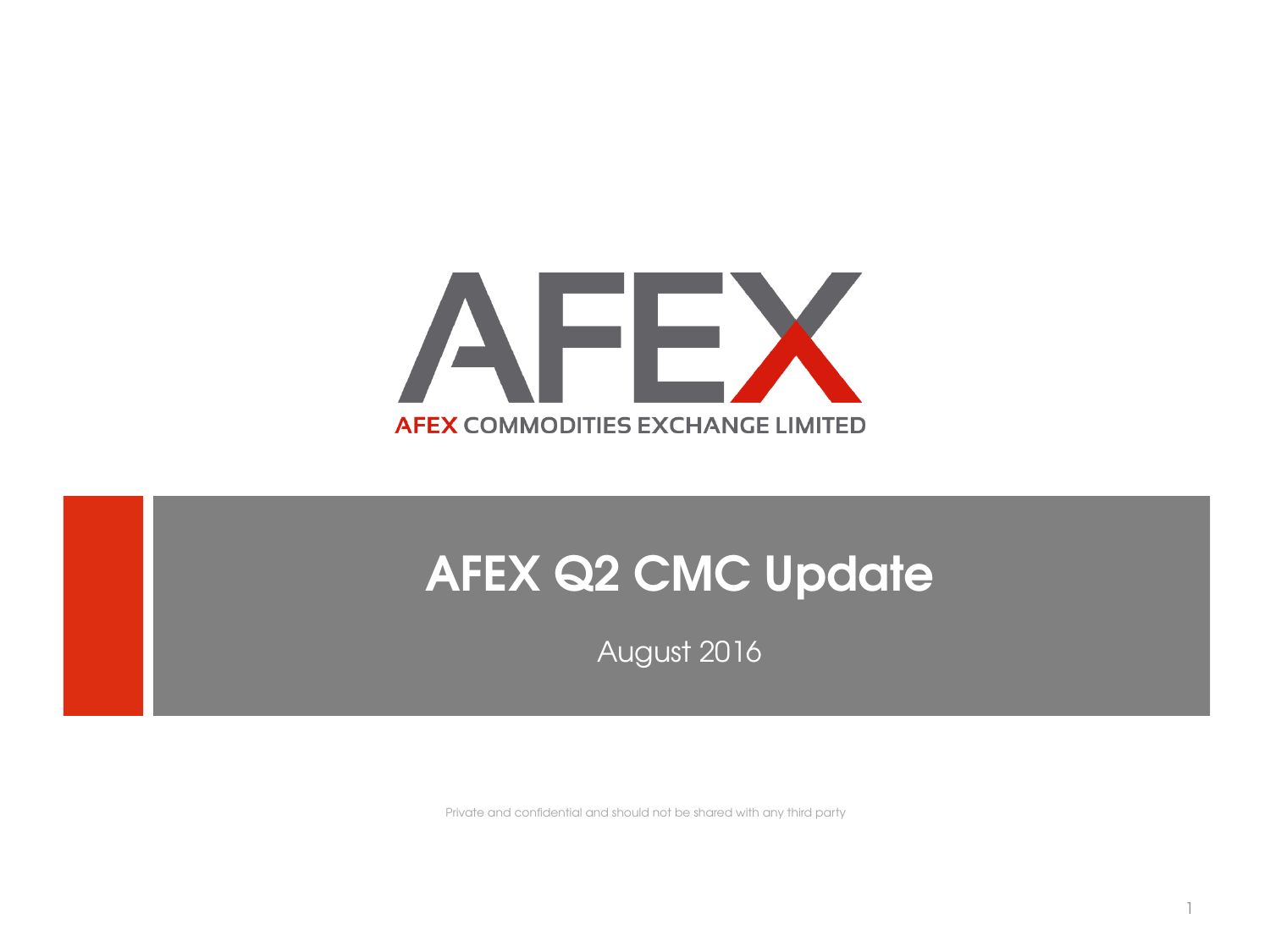

AFEX Q2 CMC Update

August 2016
Private and confidential and should not be shared with any third party
1